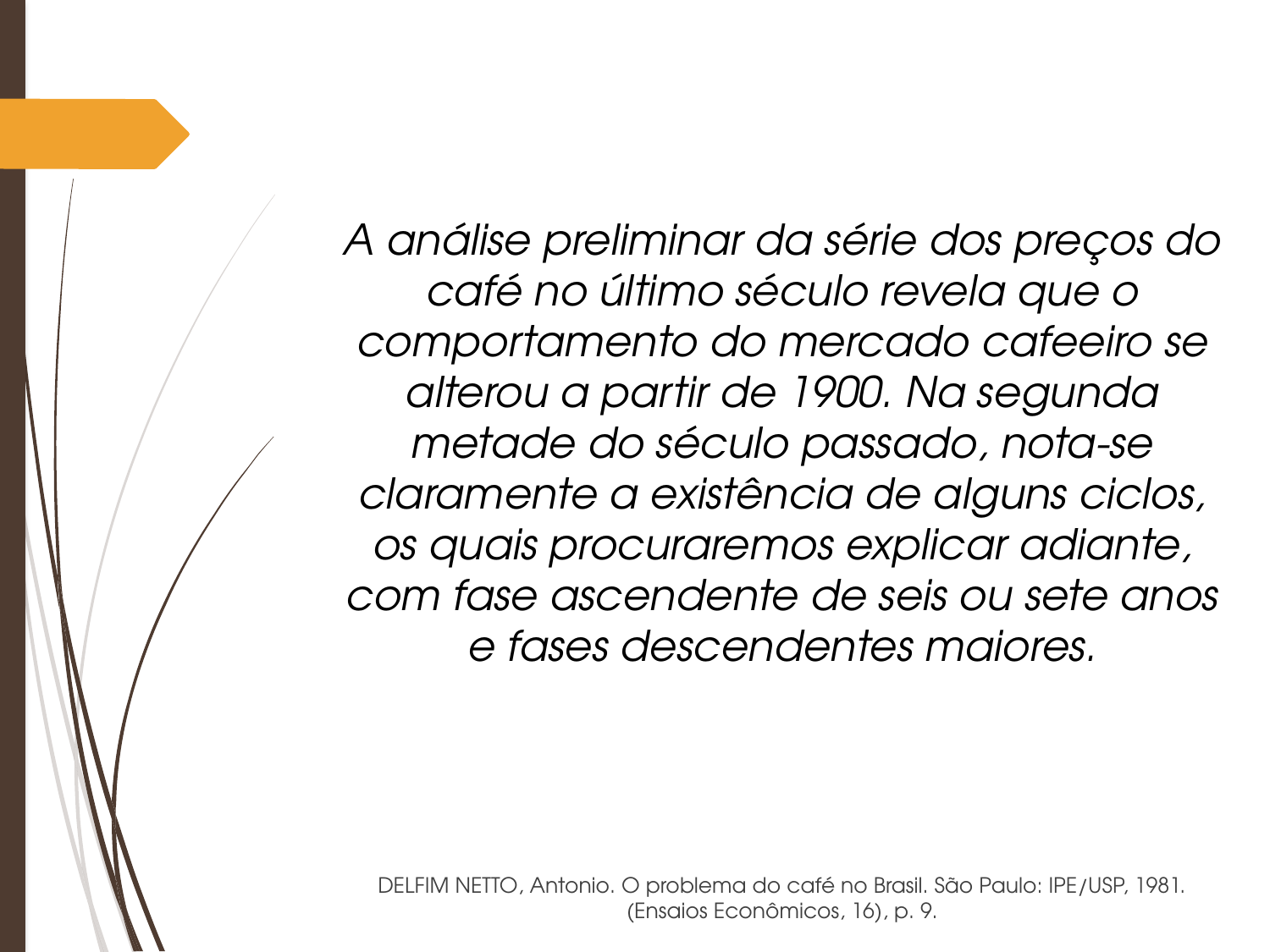

A análise preliminar da série dos preços do café no último século revela que o comportamento do mercado cafeeiro se alterou a partir de 1900. Na segunda metade do século passado, nota-se claramente a existência de alguns ciclos, os quais procuraremos explicar adiante, com fase ascendente de seis ou sete anos e fases descendentes maiores.
DELFIM NETTO, Antonio. O problema do café no Brasil. São Paulo: IPE/USP, 1981. (Ensaios Econômicos, 16), p. 9.